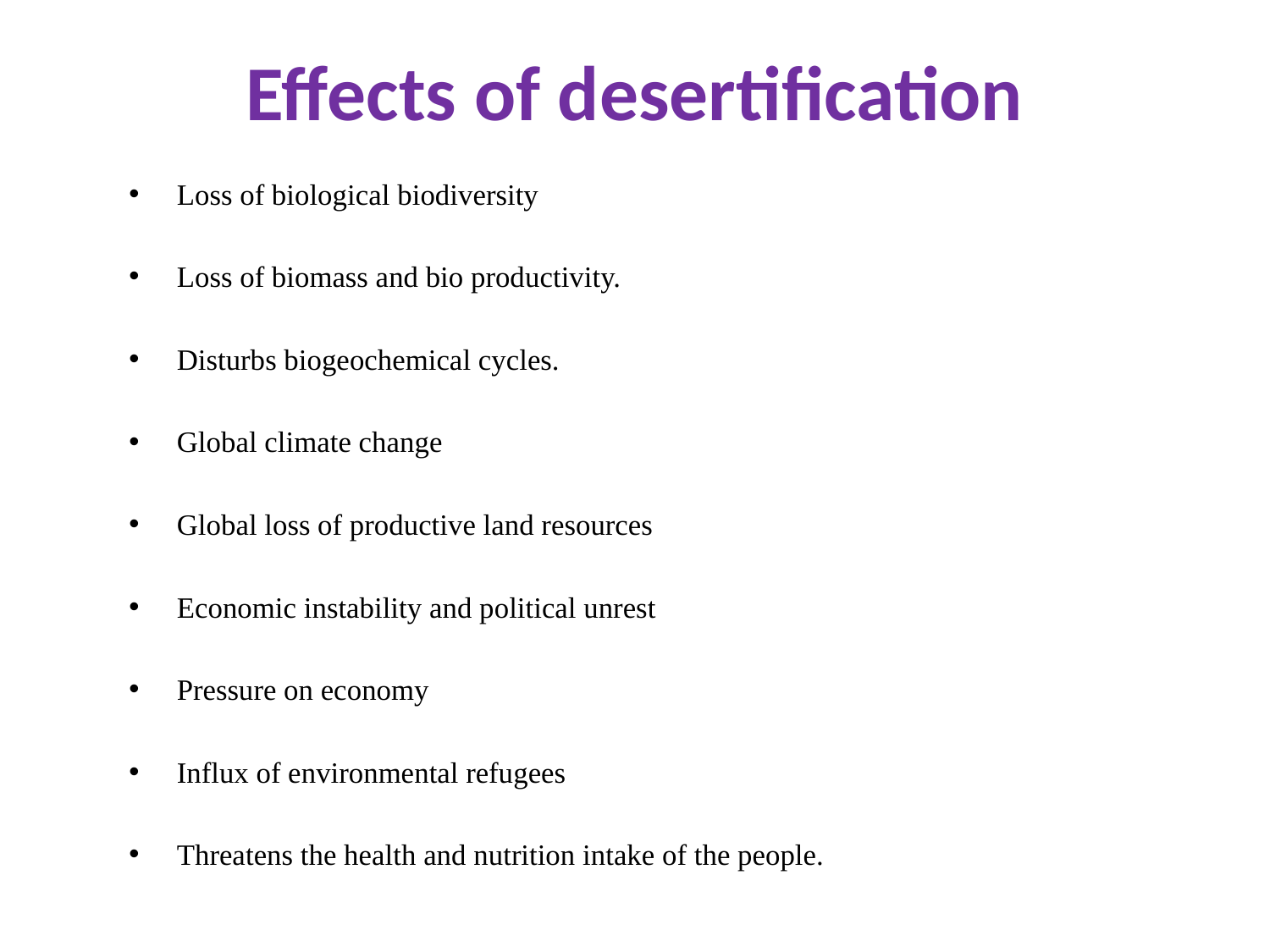

# Effects of desertification
Loss of biological biodiversity

Loss of biomass and bio productivity.

Disturbs biogeochemical cycles.

Global climate change

Global loss of productive land resources

Economic instability and political unrest

Pressure on economy

Influx of environmental refugees

Threatens the health and nutrition intake of the people.